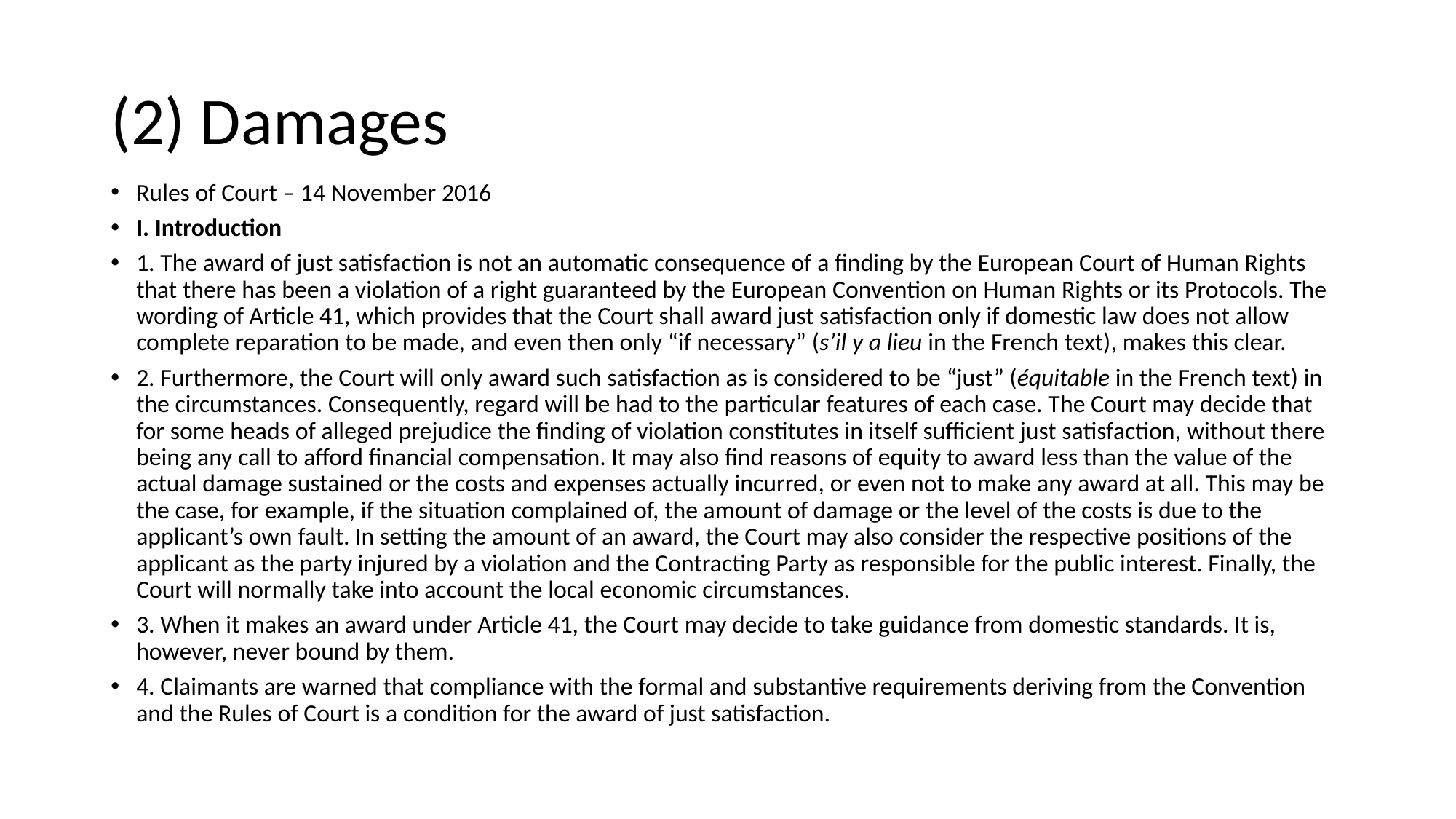

# (2) Damages
Rules of Court – 14 November 2016
I. Introduction
1. The award of just satisfaction is not an automatic consequence of a finding by the European Court of Human Rights that there has been a violation of a right guaranteed by the European Convention on Human Rights or its Protocols. The wording of Article 41, which provides that the Court shall award just satisfaction only if domestic law does not allow complete reparation to be made, and even then only “if necessary” (s’il y a lieu in the French text), makes this clear.
2. Furthermore, the Court will only award such satisfaction as is considered to be “just” (équitable in the French text) in the circumstances. Consequently, regard will be had to the particular features of each case. The Court may decide that for some heads of alleged prejudice the finding of violation constitutes in itself sufficient just satisfaction, without there being any call to afford financial compensation. It may also find reasons of equity to award less than the value of the actual damage sustained or the costs and expenses actually incurred, or even not to make any award at all. This may be the case, for example, if the situation complained of, the amount of damage or the level of the costs is due to the applicant’s own fault. In setting the amount of an award, the Court may also consider the respective positions of the applicant as the party injured by a violation and the Contracting Party as responsible for the public interest. Finally, the Court will normally take into account the local economic circumstances.
3. When it makes an award under Article 41, the Court may decide to take guidance from domestic standards. It is, however, never bound by them.
4. Claimants are warned that compliance with the formal and substantive requirements deriving from the Convention and the Rules of Court is a condition for the award of just satisfaction.